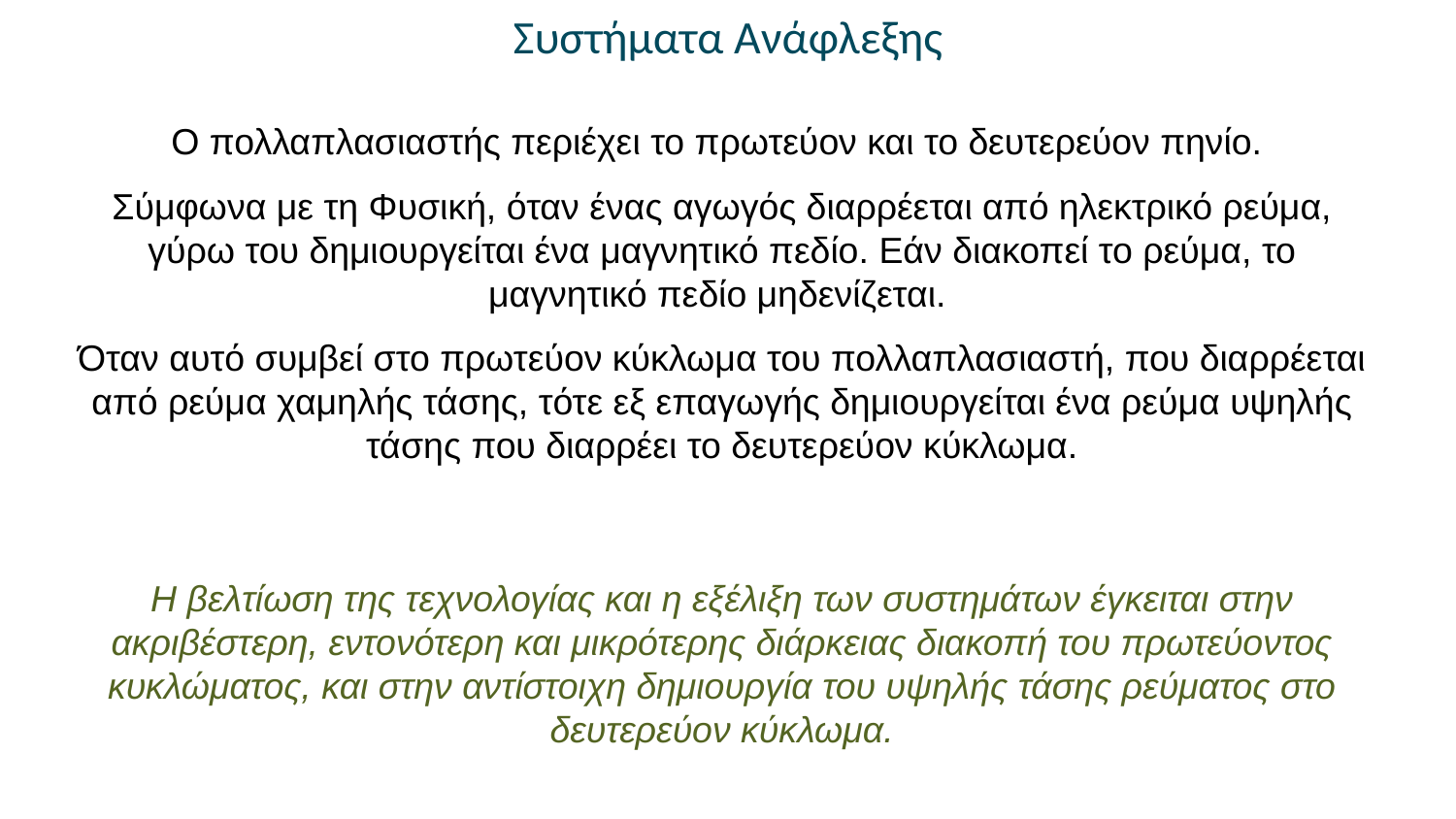

Συστήματα Ανάφλεξης
Ο πολλαπλασιαστής περιέχει το πρωτεύον και το δευτερεύον πηνίο.
Σύμφωνα με τη Φυσική, όταν ένας αγωγός διαρρέεται από ηλεκτρικό ρεύμα, γύρω του δημιουργείται ένα μαγνητικό πεδίο. Εάν διακοπεί το ρεύμα, το μαγνητικό πεδίο μηδενίζεται.
Όταν αυτό συμβεί στο πρωτεύον κύκλωμα του πολλαπλασιαστή, που διαρρέεται από ρεύμα χαμηλής τάσης, τότε εξ επαγωγής δημιουργείται ένα ρεύμα υψηλής τάσης που διαρρέει το δευτερεύον κύκλωμα.

Η βελτίωση της τεχνολογίας και η εξέλιξη των συστημάτων έγκειται στην ακριβέστερη, εντονότερη και μικρότερης διάρκειας διακοπή του πρωτεύοντος κυκλώματος, και στην αντίστοιχη δημιουργία του υψηλής τάσης ρεύματος στο δευτερεύον κύκλωμα.